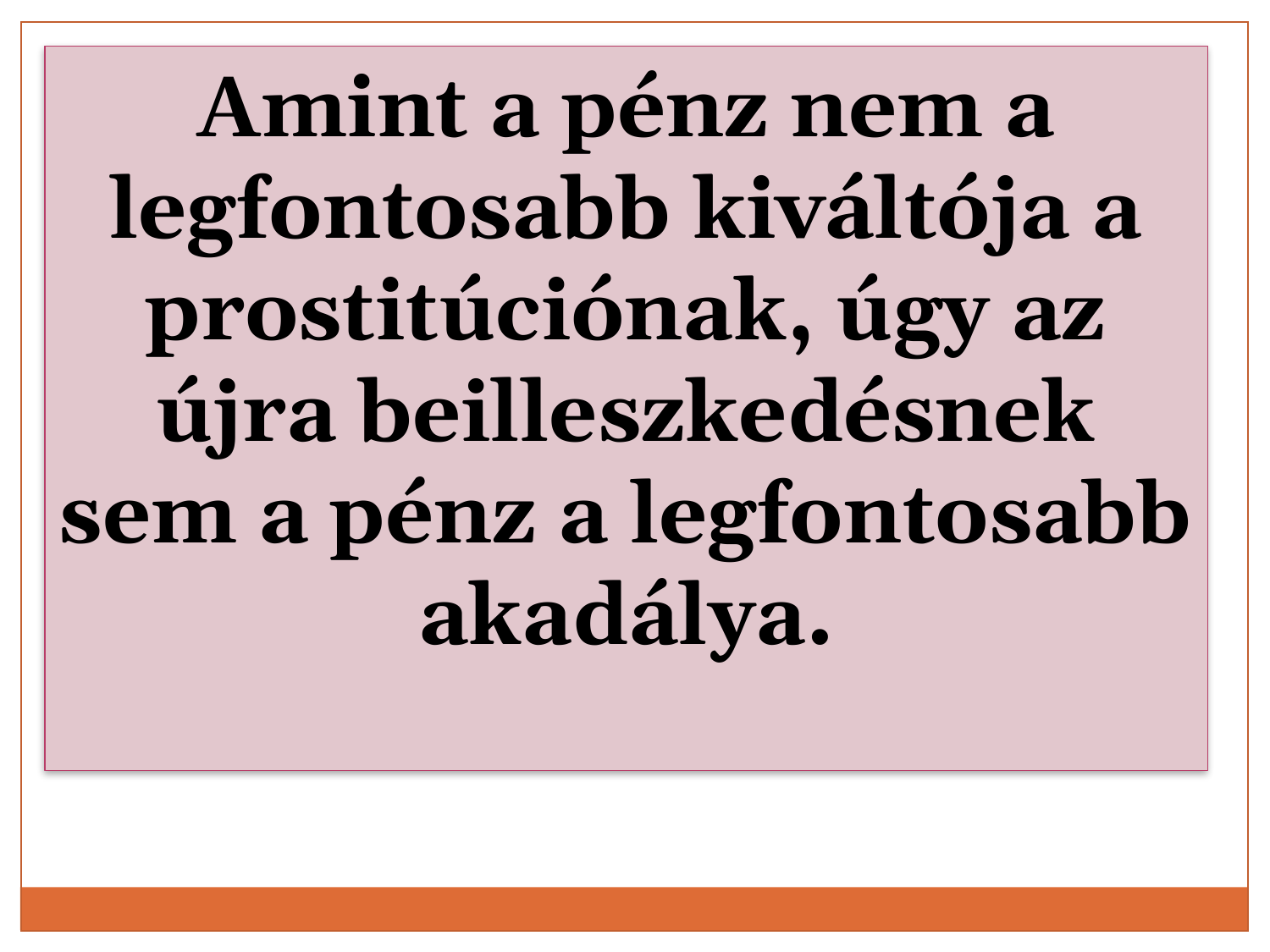

Amint a pénz nem a legfontosabb kiváltója a prostitúciónak, úgy az újra beilleszkedésnek sem a pénz a legfontosabb akadálya.